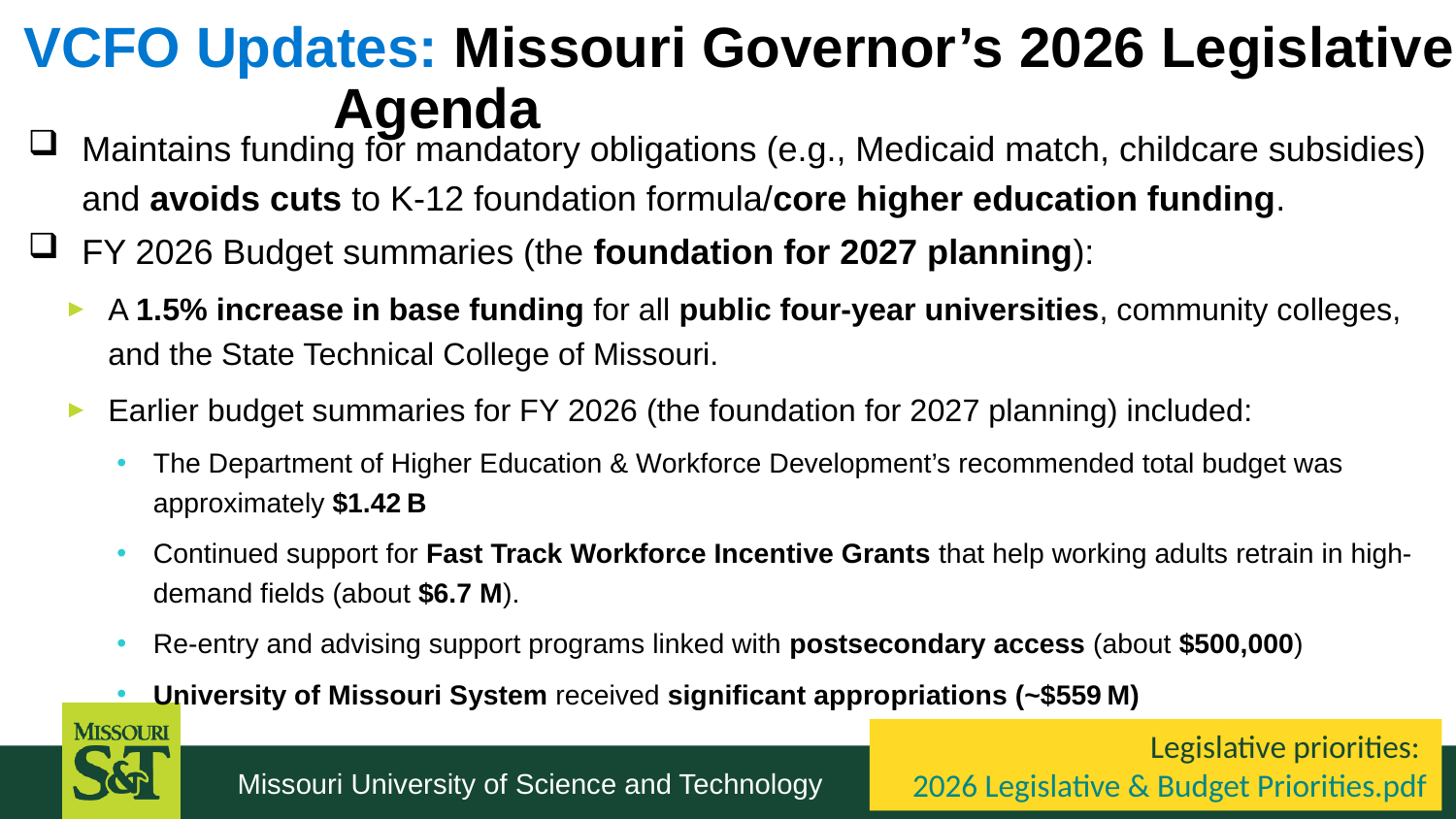

# VCFO Updates: Missouri Governor’s 2026 Legislative Agenda
Maintains funding for mandatory obligations (e.g., Medicaid match, childcare subsidies) and avoids cuts to K-12 foundation formula/core higher education funding.
FY 2026 Budget summaries (the foundation for 2027 planning):
A 1.5% increase in base funding for all public four-year universities, community colleges, and the State Technical College of Missouri.
Earlier budget summaries for FY 2026 (the foundation for 2027 planning) included:
The Department of Higher Education & Workforce Development’s recommended total budget was approximately $1.42 B
Continued support for Fast Track Workforce Incentive Grants that help working adults retrain in high-demand fields (about $6.7 M).
Re-entry and advising support programs linked with postsecondary access (about $500,000)
University of Missouri System received significant appropriations (~$559 M)

Legislative priorities:
2026 Legislative & Budget Priorities.pdf
Missouri University of Science and Technology